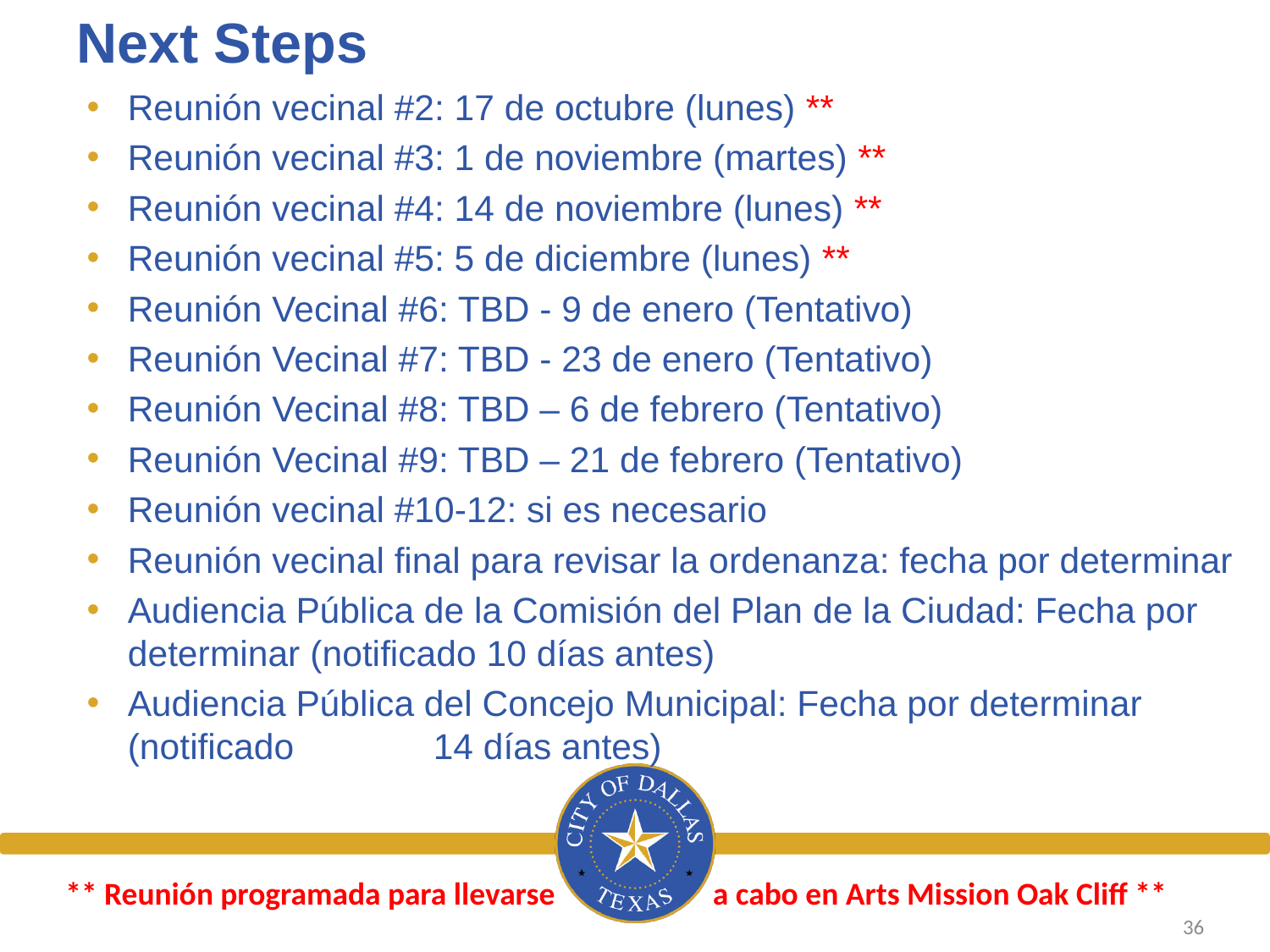

# Next Steps
Reunión vecinal #2: 17 de octubre (lunes) **
Reunión vecinal #3: 1 de noviembre (martes) **
Reunión vecinal #4: 14 de noviembre (lunes) **
Reunión vecinal #5: 5 de diciembre (lunes) **
Reunión Vecinal #6: TBD - 9 de enero (Tentativo)
Reunión Vecinal #7: TBD - 23 de enero (Tentativo)
Reunión Vecinal #8: TBD – 6 de febrero (Tentativo)
Reunión Vecinal #9: TBD – 21 de febrero (Tentativo)
Reunión vecinal #10-12: si es necesario
Reunión vecinal final para revisar la ordenanza: fecha por determinar
Audiencia Pública de la Comisión del Plan de la Ciudad: Fecha por determinar (notificado 10 días antes)
Audiencia Pública del Concejo Municipal: Fecha por determinar (notificado              14 días antes)
** Reunión programada para llevarse                      a cabo en Arts Mission Oak Cliff **
36